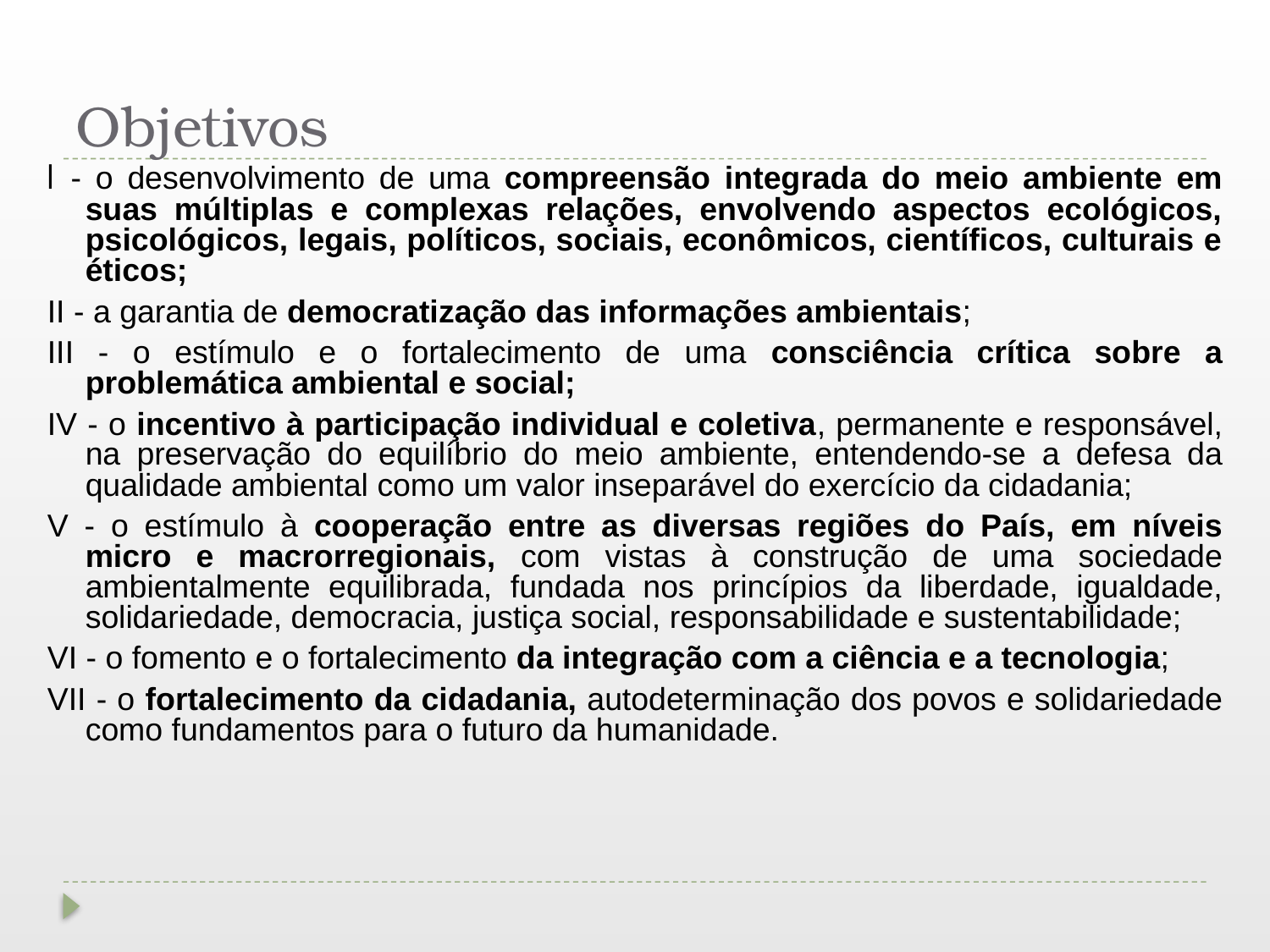

# Objetivos
I - o desenvolvimento de uma compreensão integrada do meio ambiente em suas múltiplas e complexas relações, envolvendo aspectos ecológicos, psicológicos, legais, políticos, sociais, econômicos, científicos, culturais e éticos;
II - a garantia de democratização das informações ambientais;
III - o estímulo e o fortalecimento de uma consciência crítica sobre a problemática ambiental e social;
IV - o incentivo à participação individual e coletiva, permanente e responsável, na preservação do equilíbrio do meio ambiente, entendendo-se a defesa da qualidade ambiental como um valor inseparável do exercício da cidadania;
V - o estímulo à cooperação entre as diversas regiões do País, em níveis micro e macrorregionais, com vistas à construção de uma sociedade ambientalmente equilibrada, fundada nos princípios da liberdade, igualdade,
solidariedade, democracia, justiça social, responsabilidade e sustentabilidade;
VI - o fomento e o fortalecimento da integração com a ciência e a tecnologia;
VII - o fortalecimento da cidadania, autodeterminação dos povos e solidariedade como fundamentos para o futuro da humanidade.